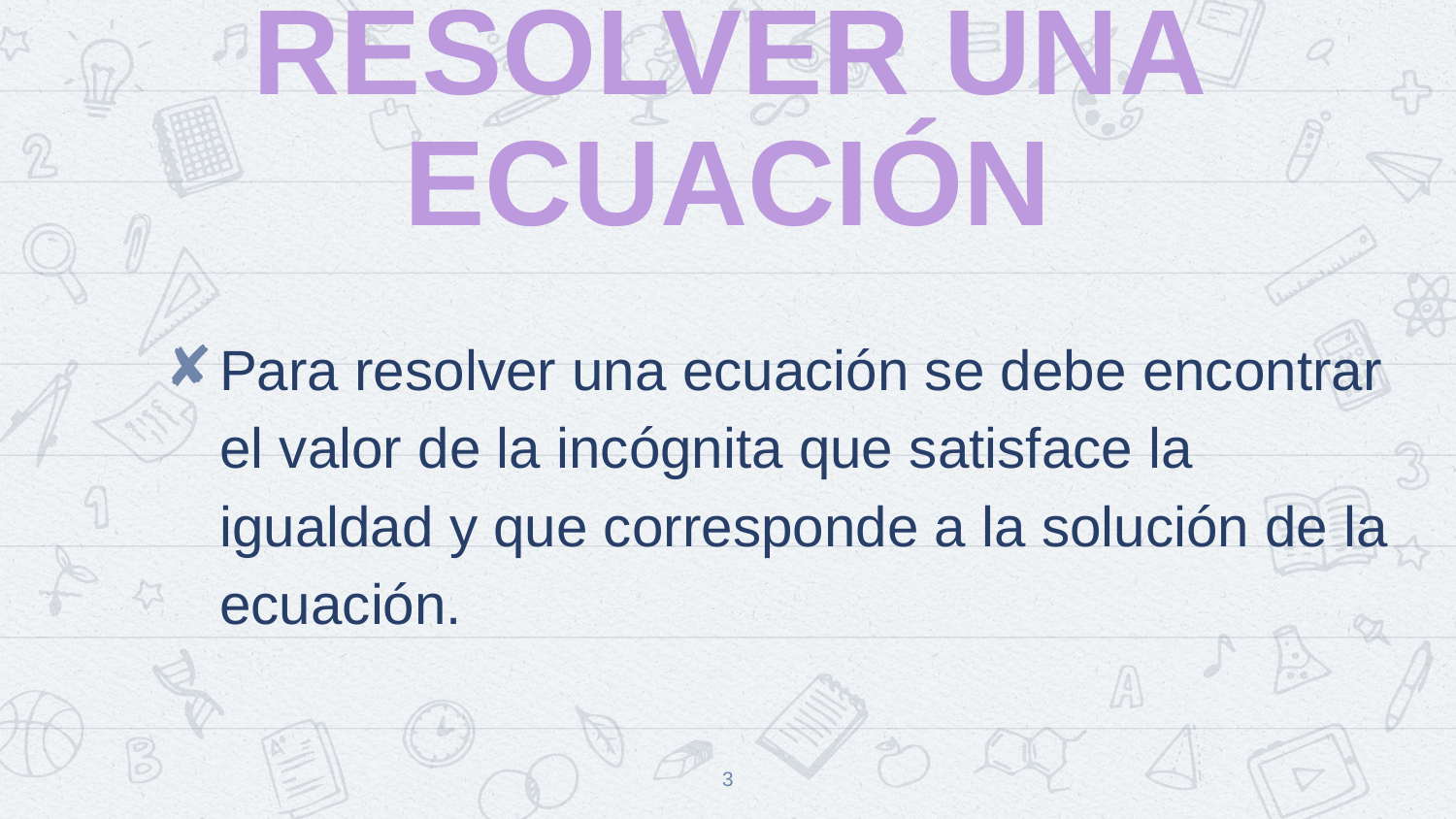

RESOLVER UNA ECUACIÓN
Para resolver una ecuación se debe encontrar el valor de la incógnita que satisface la igualdad y que corresponde a la solución de la ecuación.

3